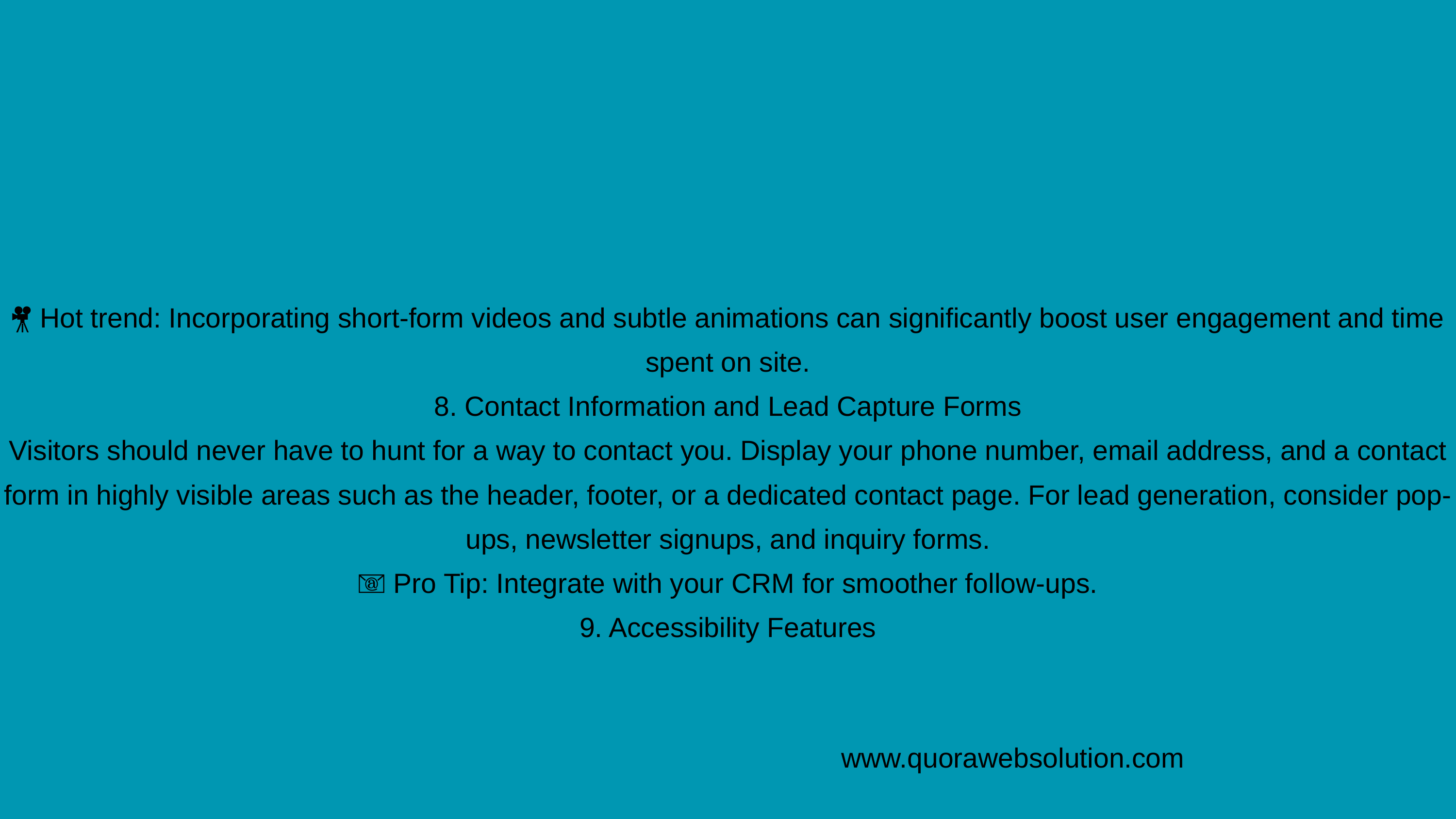

🎥 Hot trend: Incorporating short-form videos and subtle animations can significantly boost user engagement and time spent on site.
8. Contact Information and Lead Capture Forms
Visitors should never have to hunt for a way to contact you. Display your phone number, email address, and a contact form in highly visible areas such as the header, footer, or a dedicated contact page. For lead generation, consider pop-ups, newsletter signups, and inquiry forms.
📧 Pro Tip: Integrate with your CRM for smoother follow-ups.
9. Accessibility Features
www.quorawebsolution.com